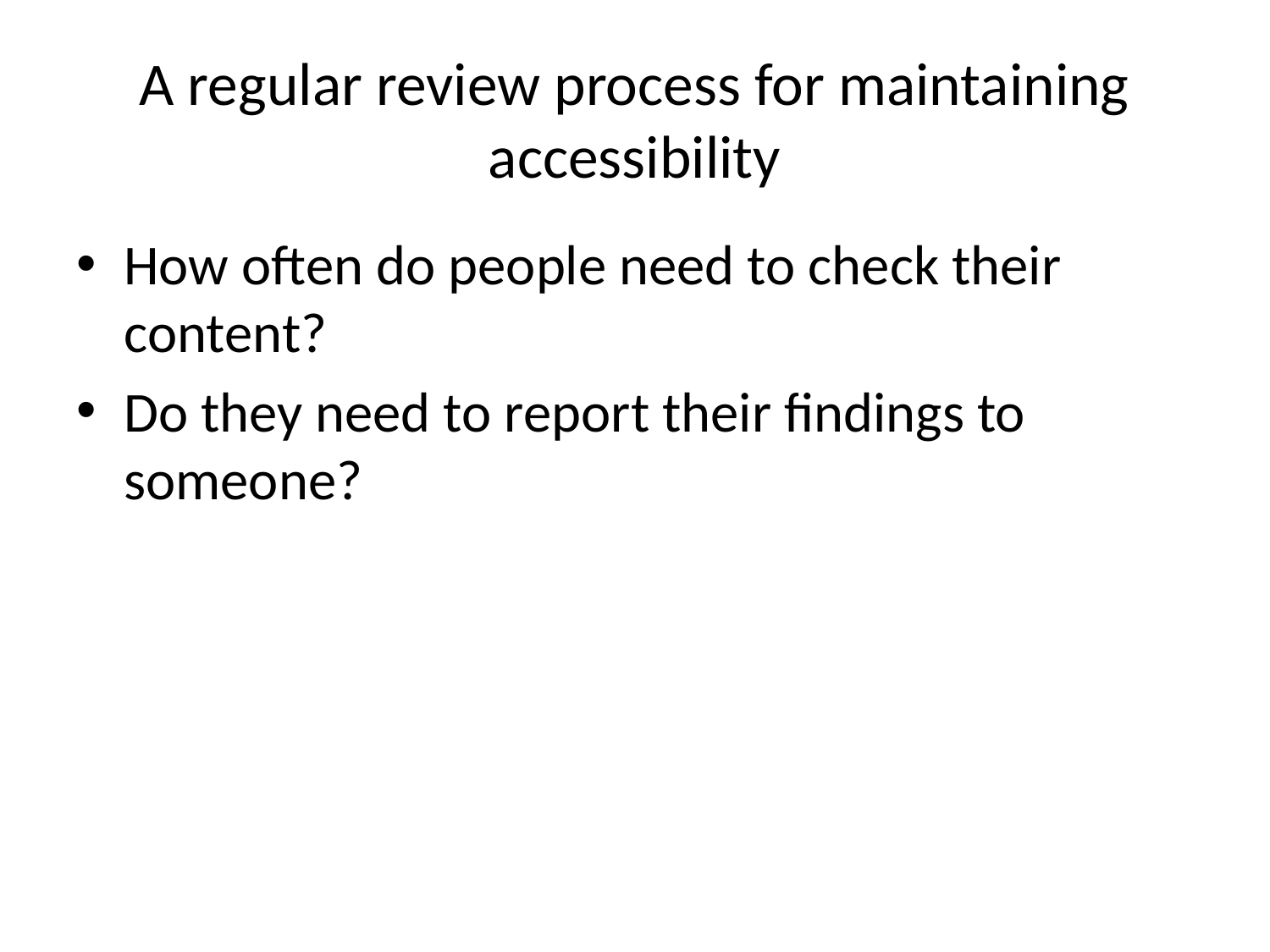

# A regular review process for maintaining accessibility
How often do people need to check their content?
Do they need to report their findings to someone?